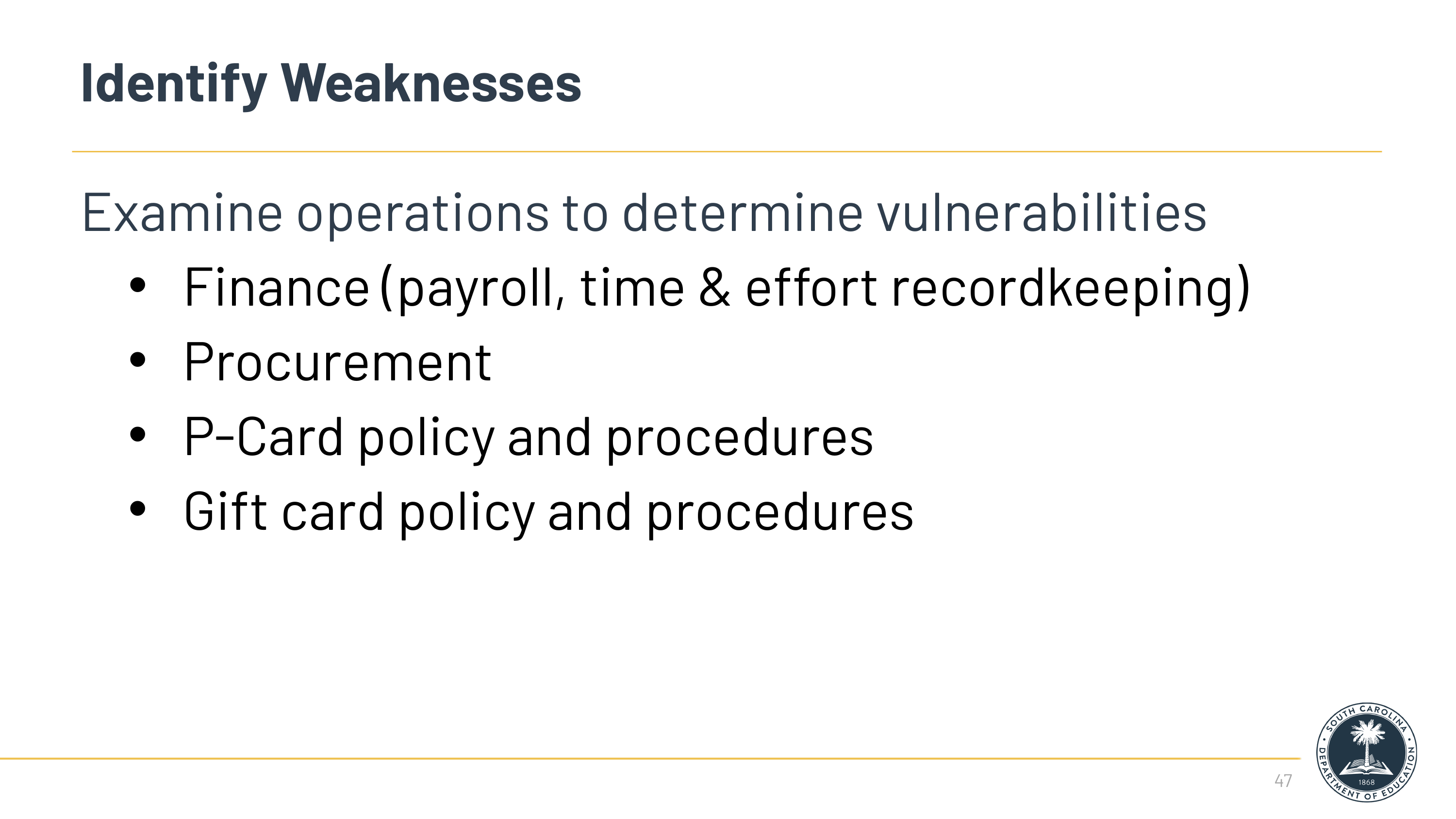

# Identify Weaknesses
Examine operations to determine vulnerabilities
Finance (payroll, time & effort recordkeeping)
Procurement
P-Card policy and procedures
Gift card policy and procedures
47